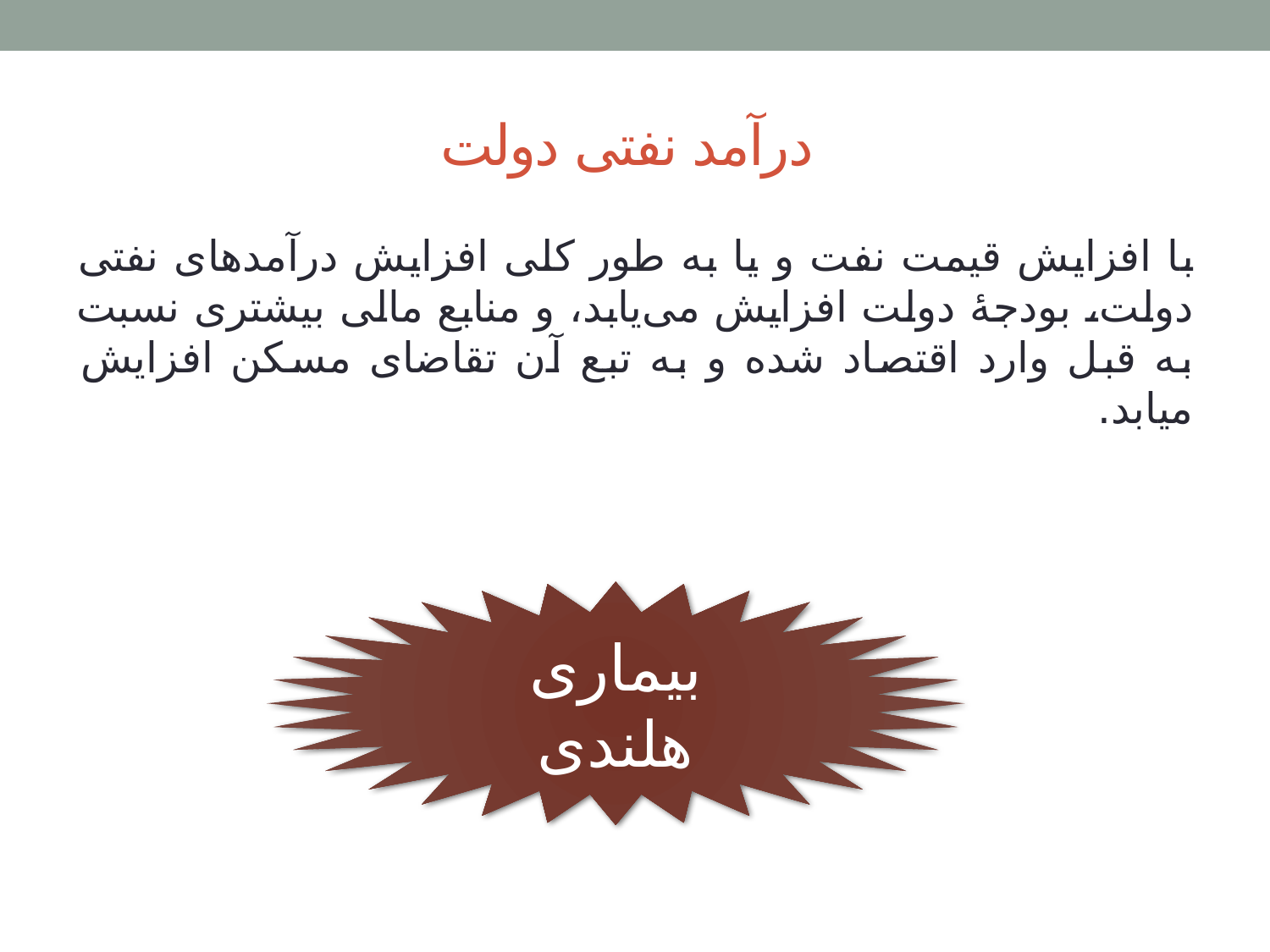

# درآمد نفتی دولت
با افزایش قیمت نفت و یا به طور کلی افزایش درآمدهای نفتی دولت، بودجۀ دولت افزایش می‌یابد، و منابع مالی بیشتری نسبت به قبل وارد اقتصاد شده و به تبع آن تقاضای مسکن افزایش میابد.

بیماری هلندی